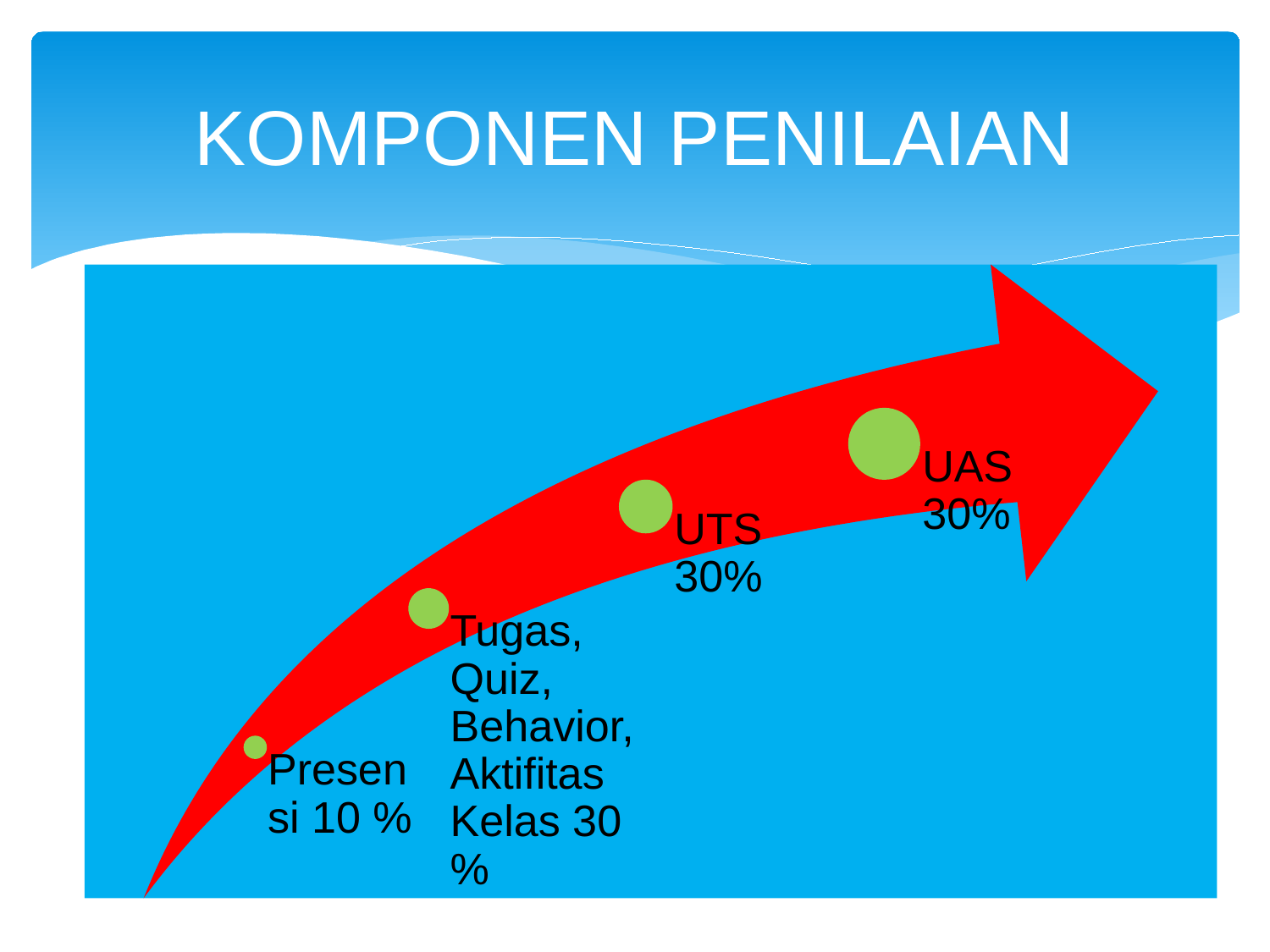

# KOMPONEN PENILAIAN
Presensi 10 %
Tugas, Quiz,  Behavior, Aktifitas Kelas 30 %
UTS 30%
UAS 30%